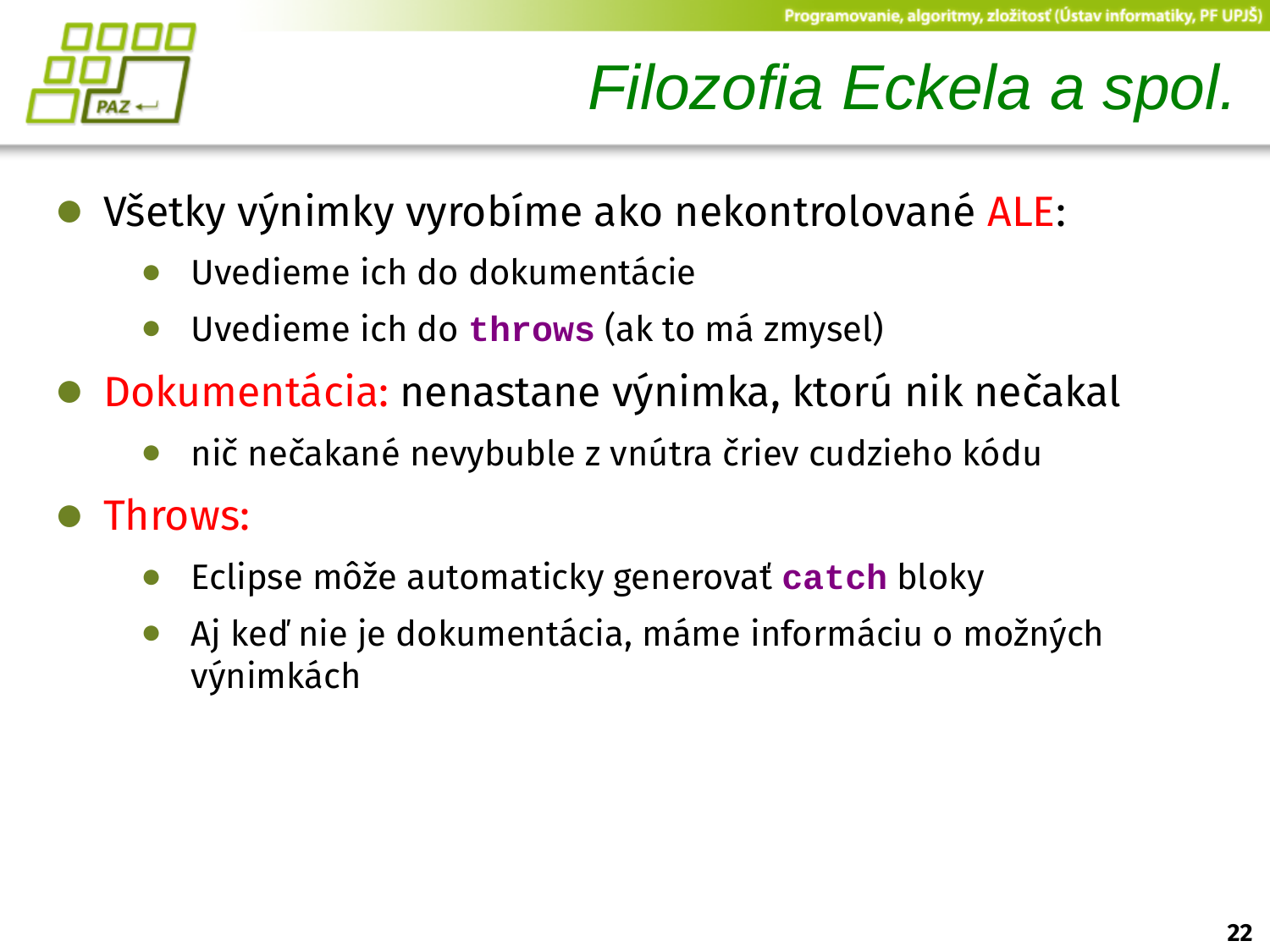

# Filozofia Eckela a spol.
Všetky výnimky vyrobíme ako nekontrolované ALE:
Uvedieme ich do dokumentácie
Uvedieme ich do throws (ak to má zmysel)
Dokumentácia: nenastane výnimka, ktorú nik nečakal
nič nečakané nevybuble z vnútra čriev cudzieho kódu
Throws:
Eclipse môže automaticky generovať catch bloky
Aj keď nie je dokumentácia, máme informáciu o možných výnimkách